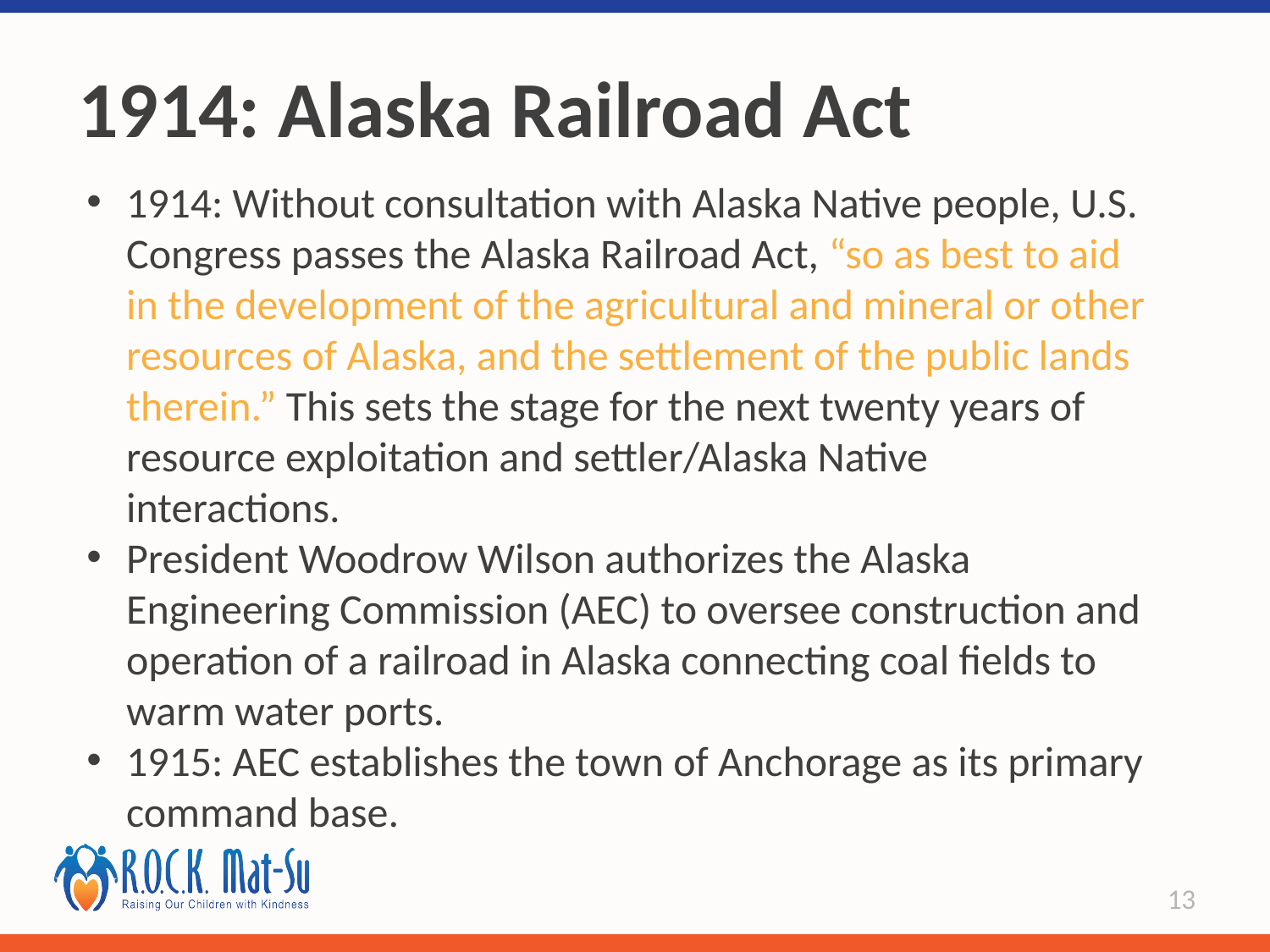

# 1914: Alaska Railroad Act
1914: Without consultation with Alaska Native people, U.S. Congress passes the Alaska Railroad Act, “so as best to aid in the development of the agricultural and mineral or other resources of Alaska, and the settlement of the public lands therein.” This sets the stage for the next twenty years of resource exploitation and settler/Alaska Native interactions.
President Woodrow Wilson authorizes the Alaska Engineering Commission (AEC) to oversee construction and operation of a railroad in Alaska connecting coal fields to warm water ports.
1915: AEC establishes the town of Anchorage as its primary command base.

13